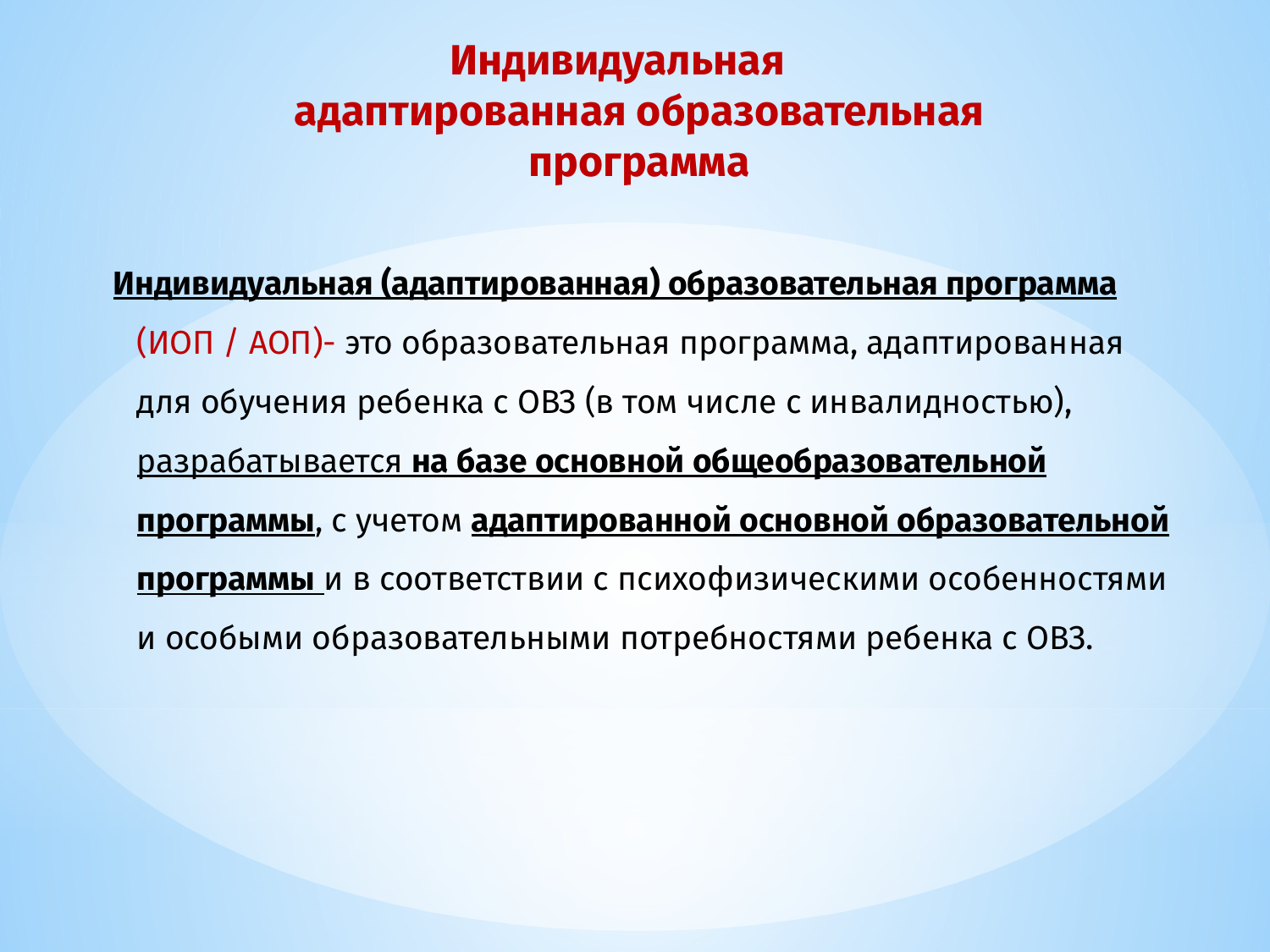

# Индивидуальная адаптированная образовательная программа
Индивидуальная (адаптированная) образовательная программа (ИОП / АОП)- это образовательная программа, адаптированная для обучения ребенка с ОВЗ (в том числе с инвалидностью), разрабатывается на базе основной общеобразовательной программы, с учетом адаптированной основной образовательной программы и в соответствии с психофизическими особенностями и особыми образовательными потребностями ребенка с ОВЗ.